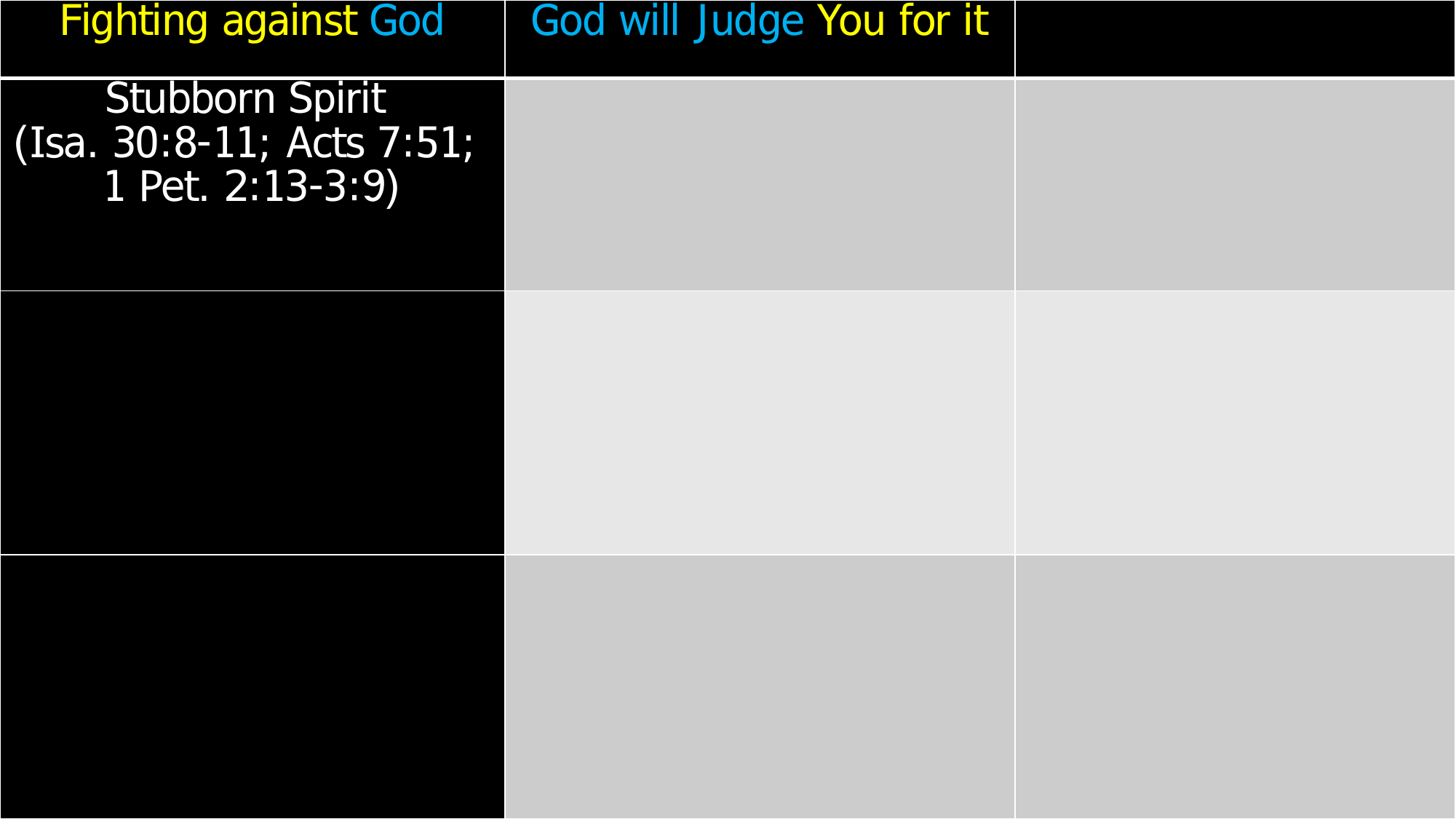

| Fighting against God | God will Judge You for it |  |
| --- | --- | --- |
| Stubborn Spirit (Isa. 30:8-11; Acts 7:51; 1 Pet. 2:13-3:9) |  |  |
|  |  |  |
|  |  |  |